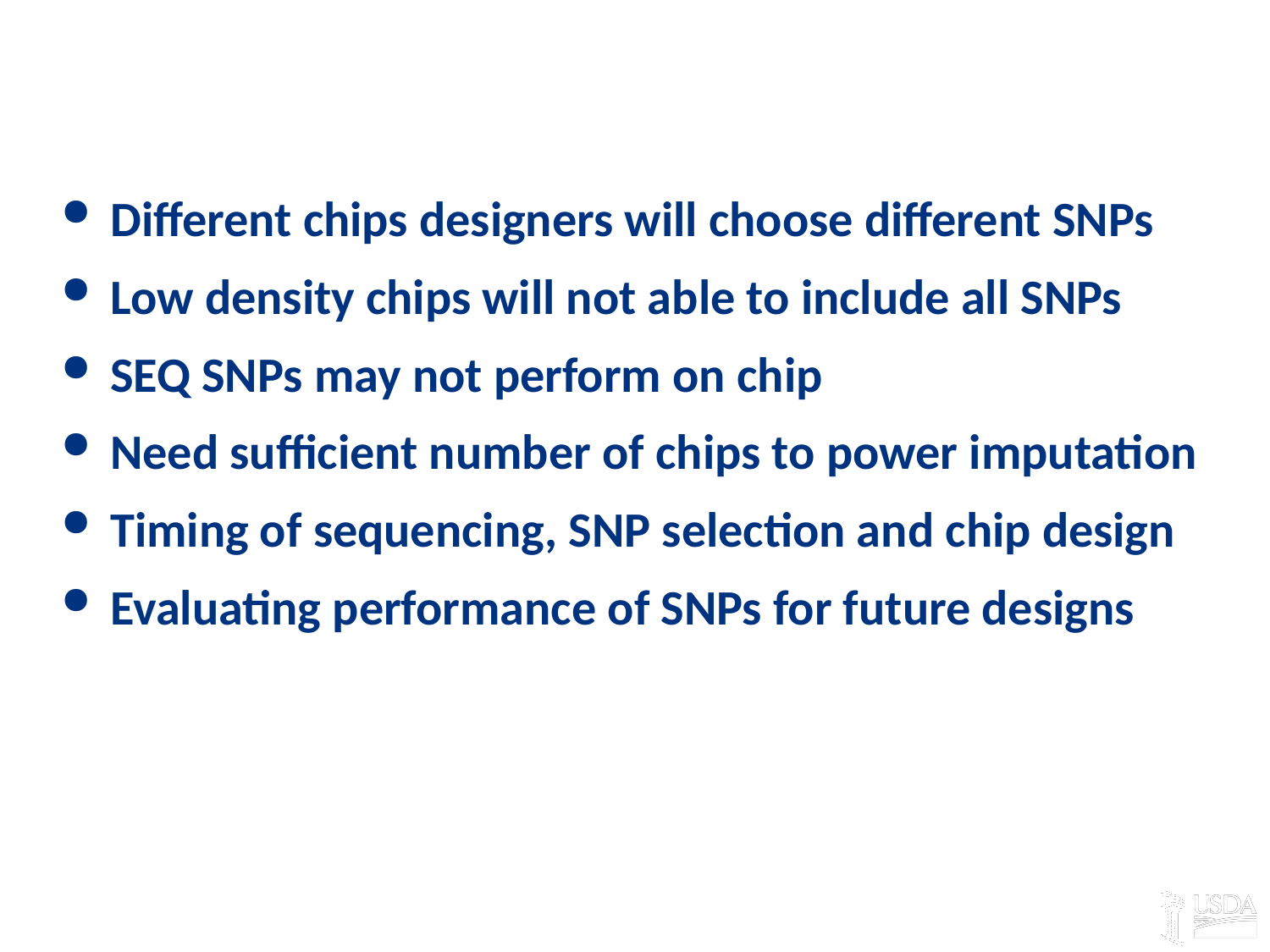

# Integration of SNP selection into genomics
Different chips designers will choose different SNPs
Low density chips will not able to include all SNPs
SEQ SNPs may not perform on chip
Need sufficient number of chips to power imputation
Timing of sequencing, SNP selection and chip design
Evaluating performance of SNPs for future designs